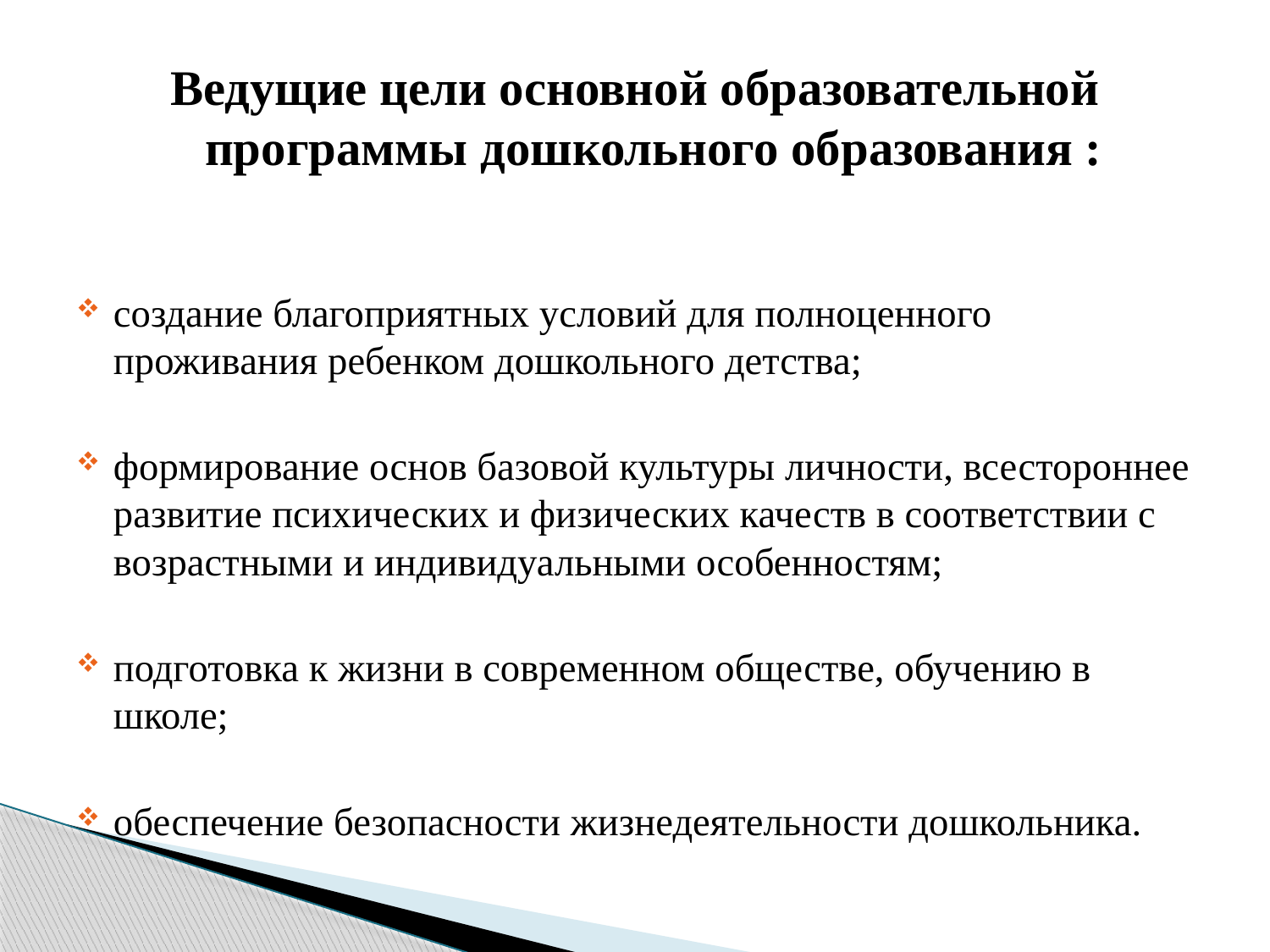

Ведущие цели основной образовательной программы дошкольного образования :

создание благоприятных условий для полноценного проживания ребенком дошкольного детства;

формирование основ базовой культуры личности, всестороннее развитие психических и физических качеств в соответствии с возрастными и индивидуальными особенностям;

подготовка к жизни в современном обществе, обучению в школе;

обеспечение безопасности жизнедеятельности дошкольника.